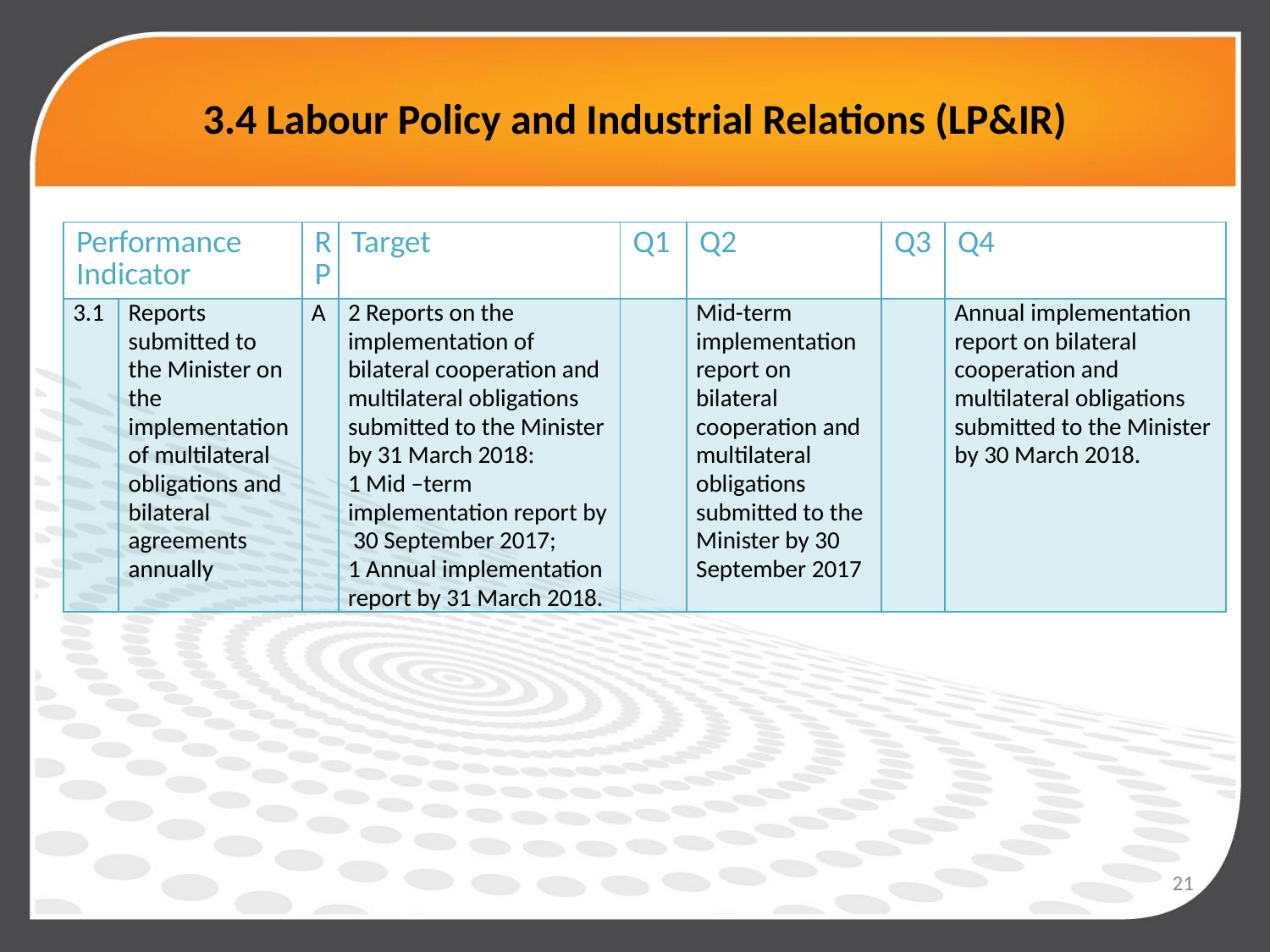

# 3.4 Labour Policy and Industrial Relations (LP&IR)
| Performance Indicator |  | RP | Target | Q1 | Q2 | Q3 | Q4 |
| --- | --- | --- | --- | --- | --- | --- | --- |
| 3.1 | Reports submitted to the Minister on the implementation of multilateral obligations and bilateral agreements annually | A | 2 Reports on the implementation of bilateral cooperation and multilateral obligations submitted to the Minister by 31 March 2018: 1 Mid –term implementation report by 30 September 2017; 1 Annual implementation report by 31 March 2018. |  | Mid-term implementation report on bilateral cooperation and multilateral obligations submitted to the Minister by 30 September 2017 |  | Annual implementation report on bilateral cooperation and multilateral obligations submitted to the Minister by 30 March 2018. |
21